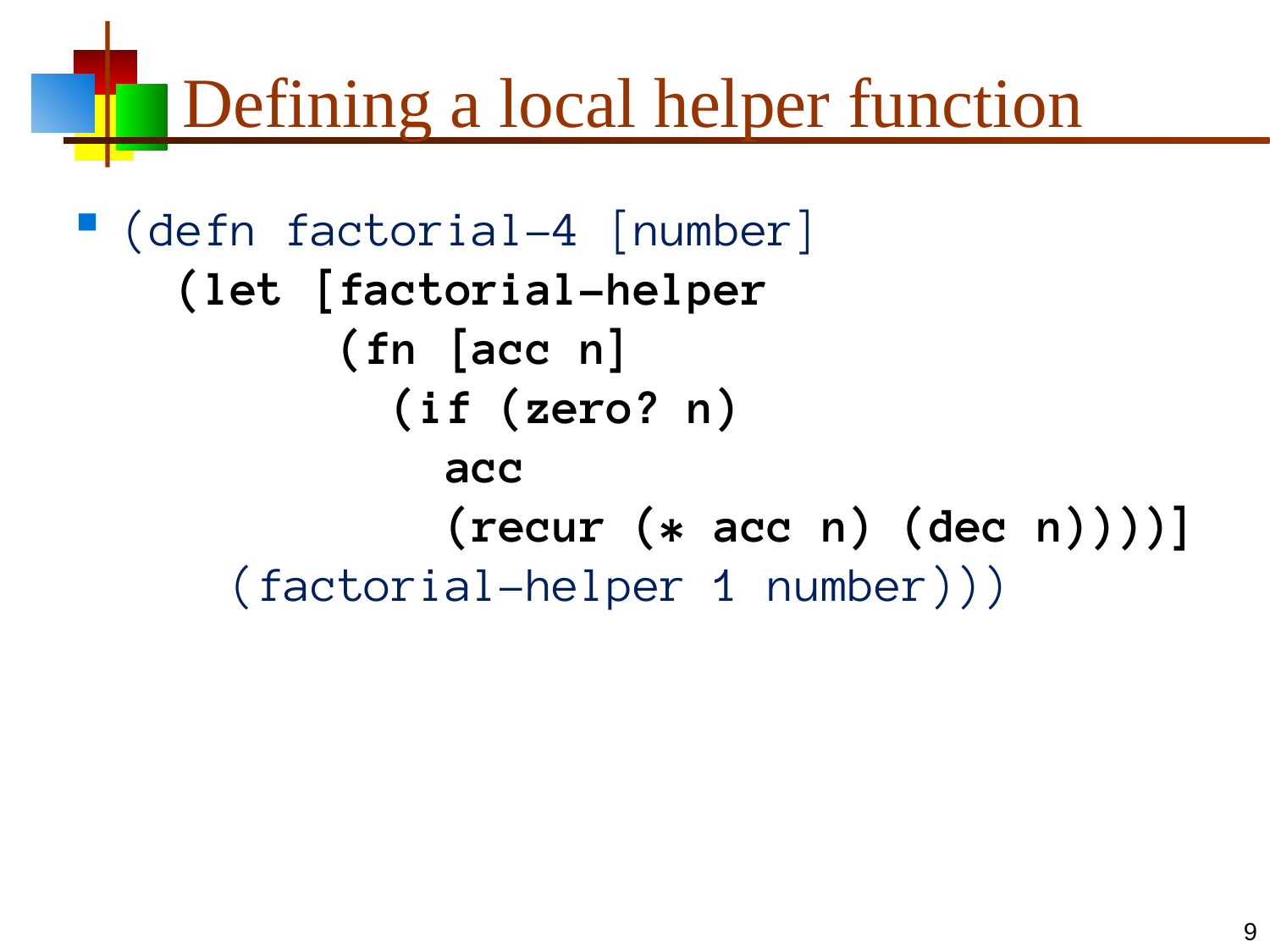

# Defining a local helper function
(defn factorial-4 [number]
  (let [factorial-helper
        (fn [acc n]
          (if (zero? n)
            acc
            (recur (* acc n) (dec n))))]
    (factorial-helper 1 number)))
9